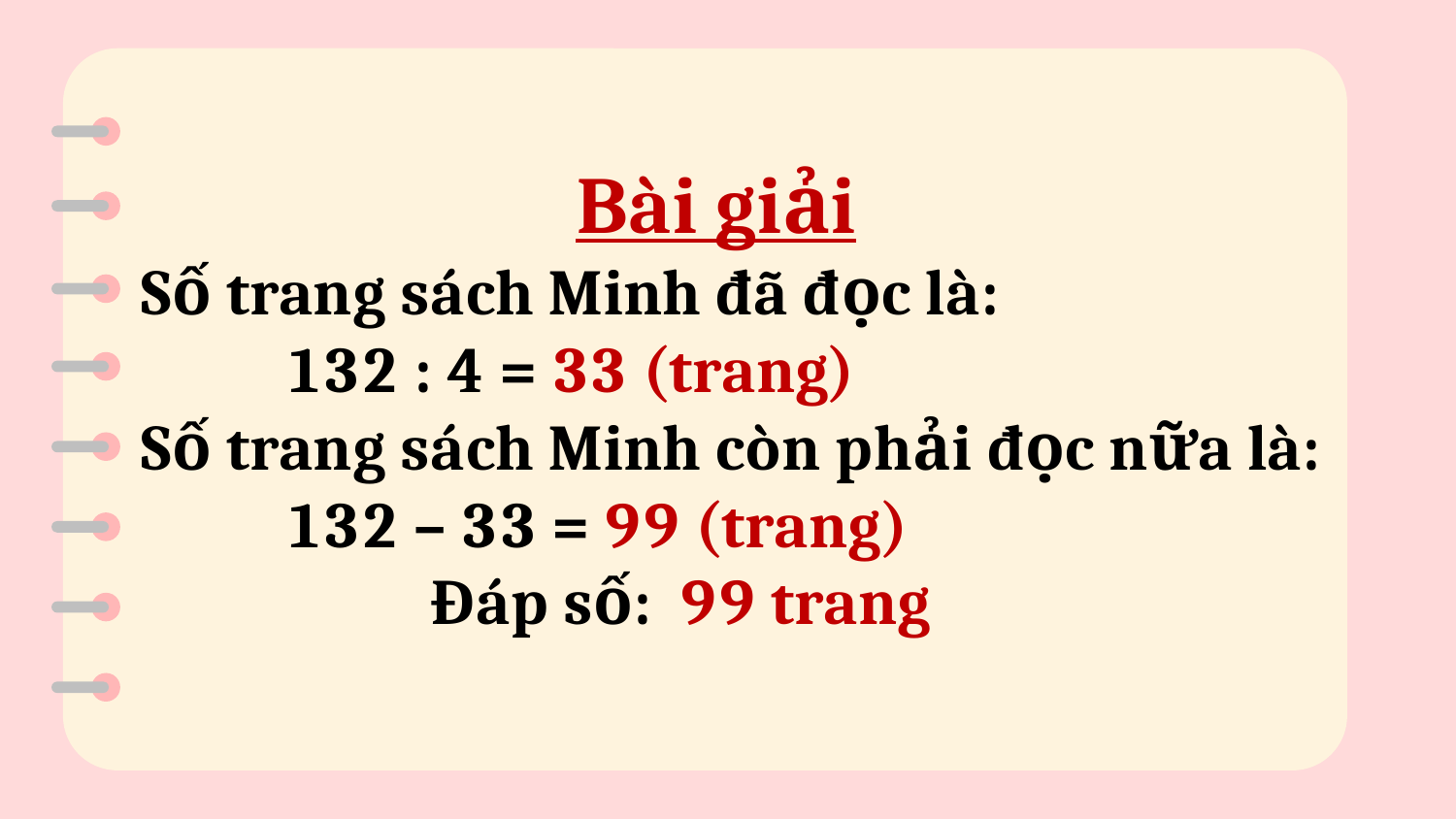

Bài giải
Số trang sách Minh đã đọc là:
	132 : 4 = 33 (trang)
Số trang sách Minh còn phải đọc nữa là:
	132 – 33 = 99 (trang)
		Đáp số:  99 trang